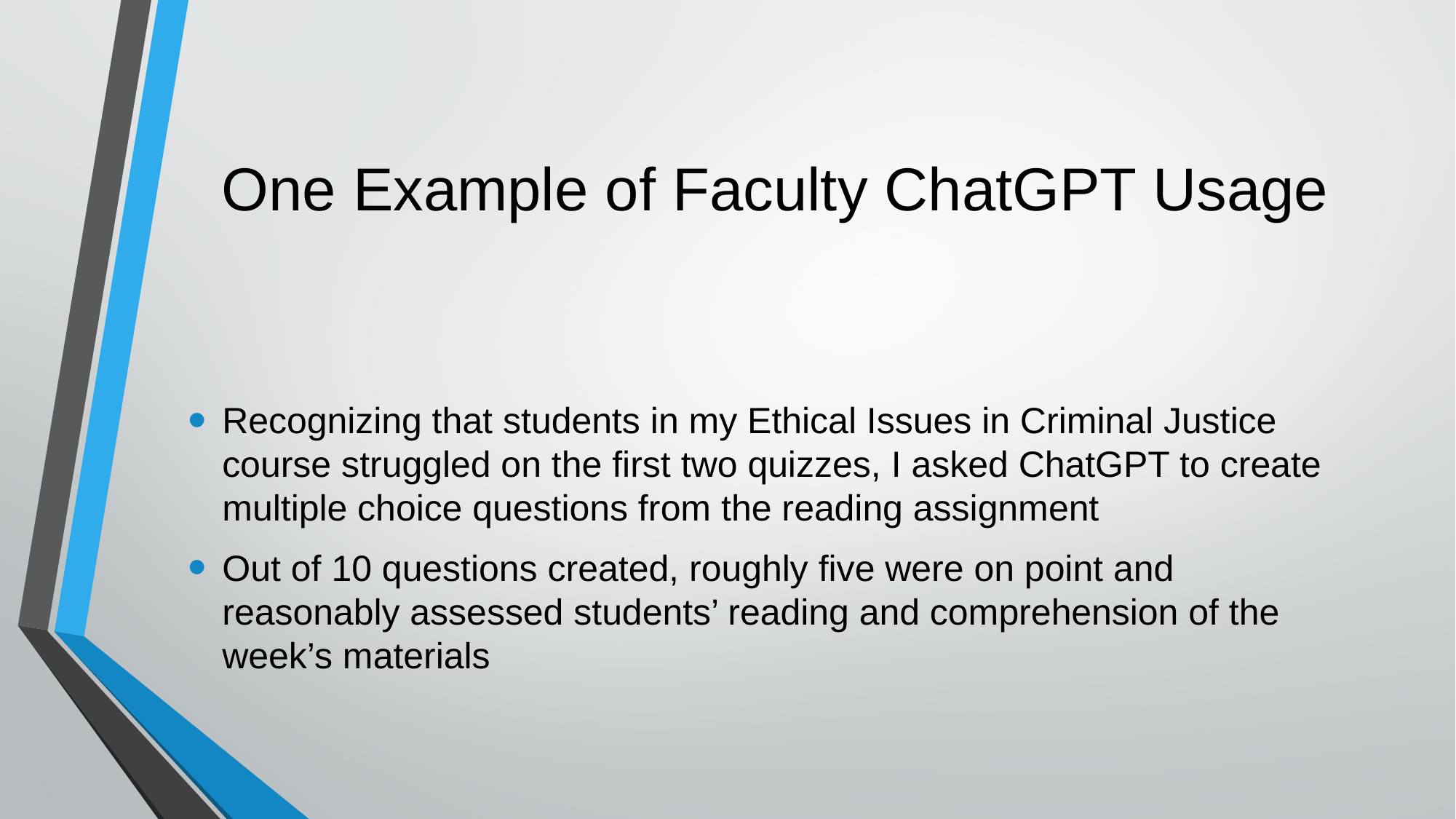

# One Example of Faculty ChatGPT Usage
Recognizing that students in my Ethical Issues in Criminal Justice course struggled on the first two quizzes, I asked ChatGPT to create multiple choice questions from the reading assignment
Out of 10 questions created, roughly five were on point and reasonably assessed students’ reading and comprehension of the week’s materials